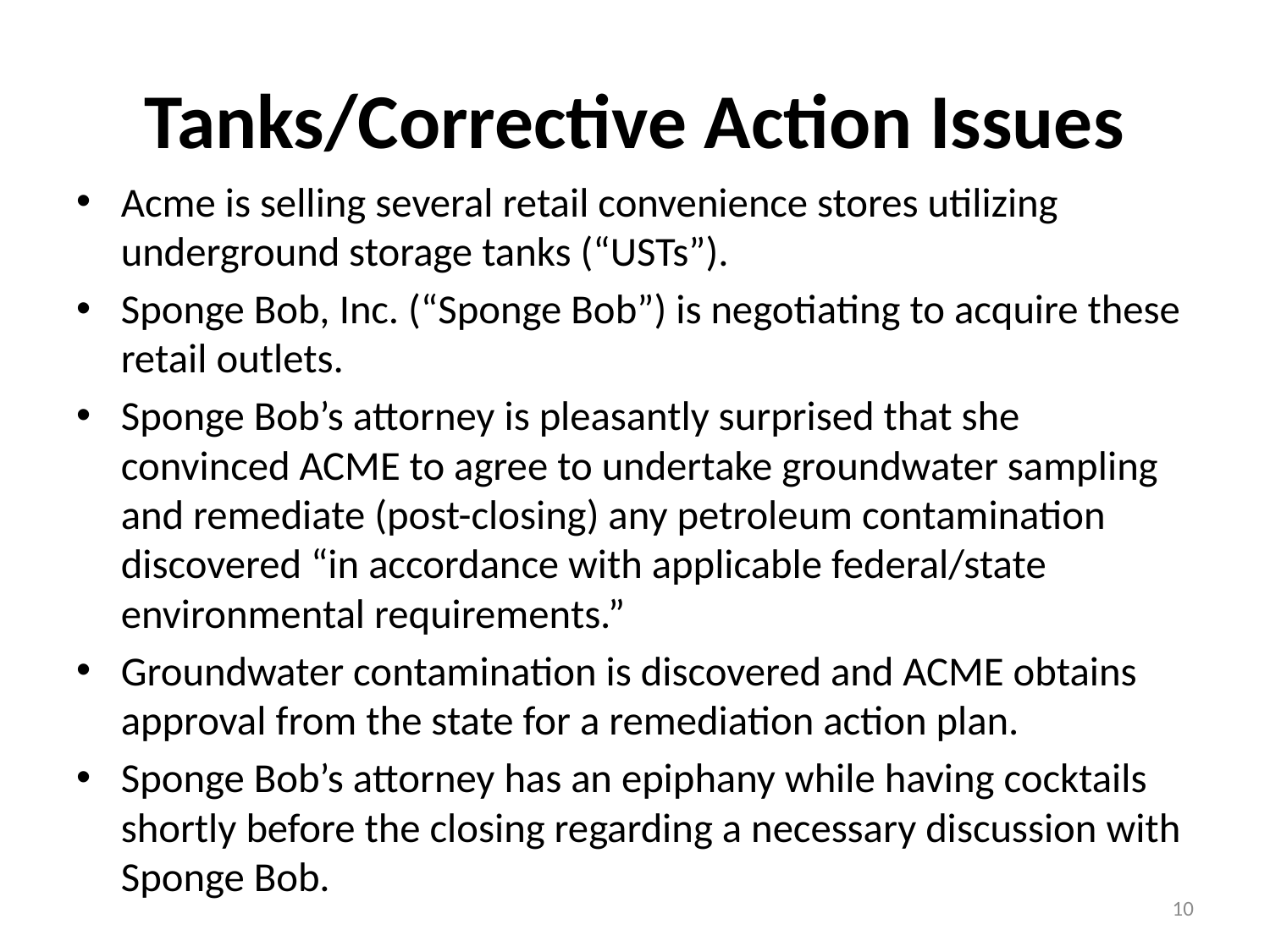

# Tanks/Corrective Action Issues
Acme is selling several retail convenience stores utilizing underground storage tanks (“USTs”).
Sponge Bob, Inc. (“Sponge Bob”) is negotiating to acquire these retail outlets.
Sponge Bob’s attorney is pleasantly surprised that she convinced ACME to agree to undertake groundwater sampling and remediate (post-closing) any petroleum contamination discovered “in accordance with applicable federal/state environmental requirements.”
Groundwater contamination is discovered and ACME obtains approval from the state for a remediation action plan.
Sponge Bob’s attorney has an epiphany while having cocktails shortly before the closing regarding a necessary discussion with Sponge Bob.
10